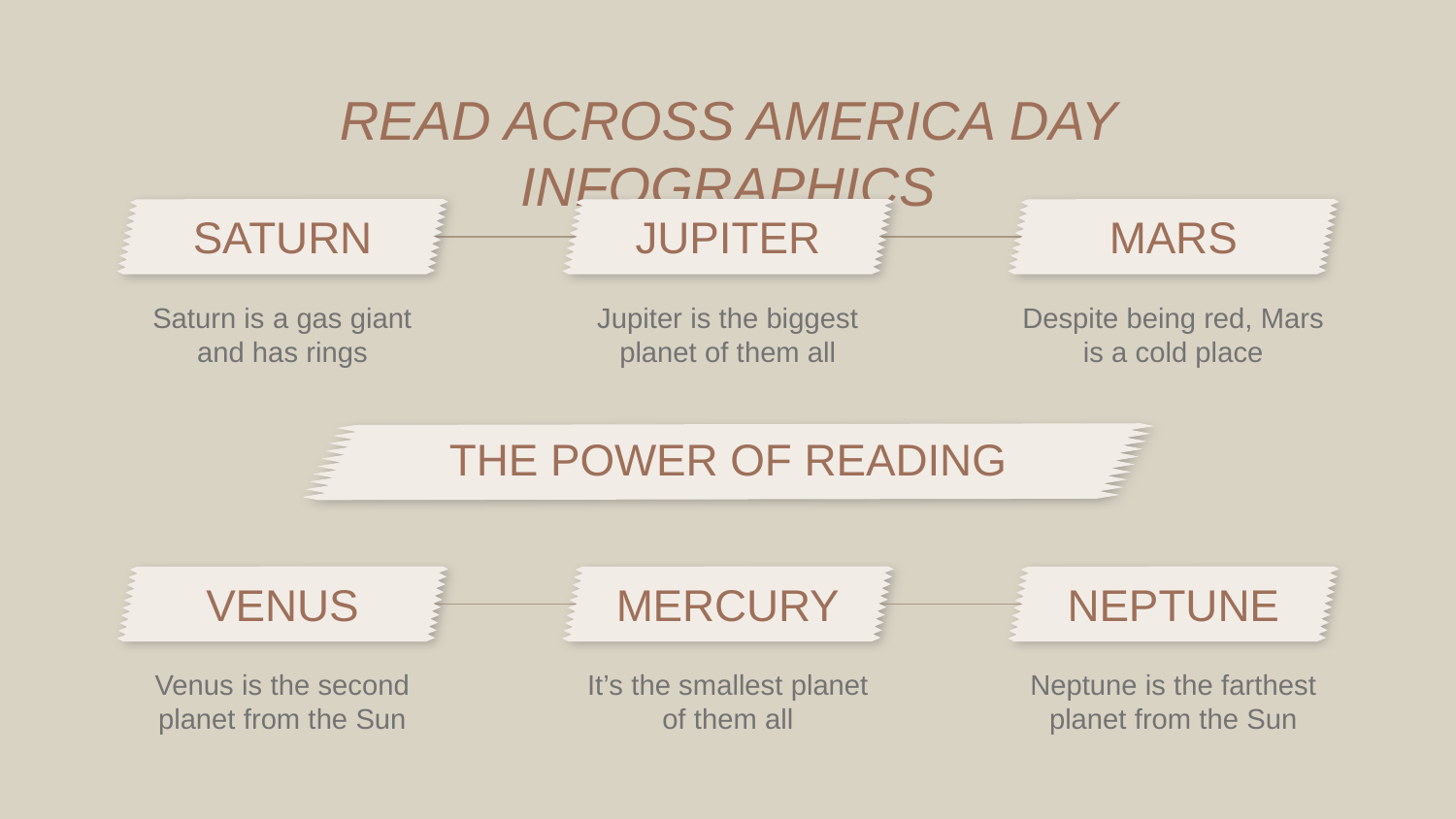

# READ ACROSS AMERICA DAY INFOGRAPHICS
SATURN
Saturn is a gas giant and has rings
JUPITER
Jupiter is the biggest planet of them all
MARS
Despite being red, Mars is a cold place
THE POWER OF READING

VENUS
Venus is the second planet from the Sun
MERCURY
It’s the smallest planet of them all
NEPTUNE
Neptune is the farthest planet from the Sun